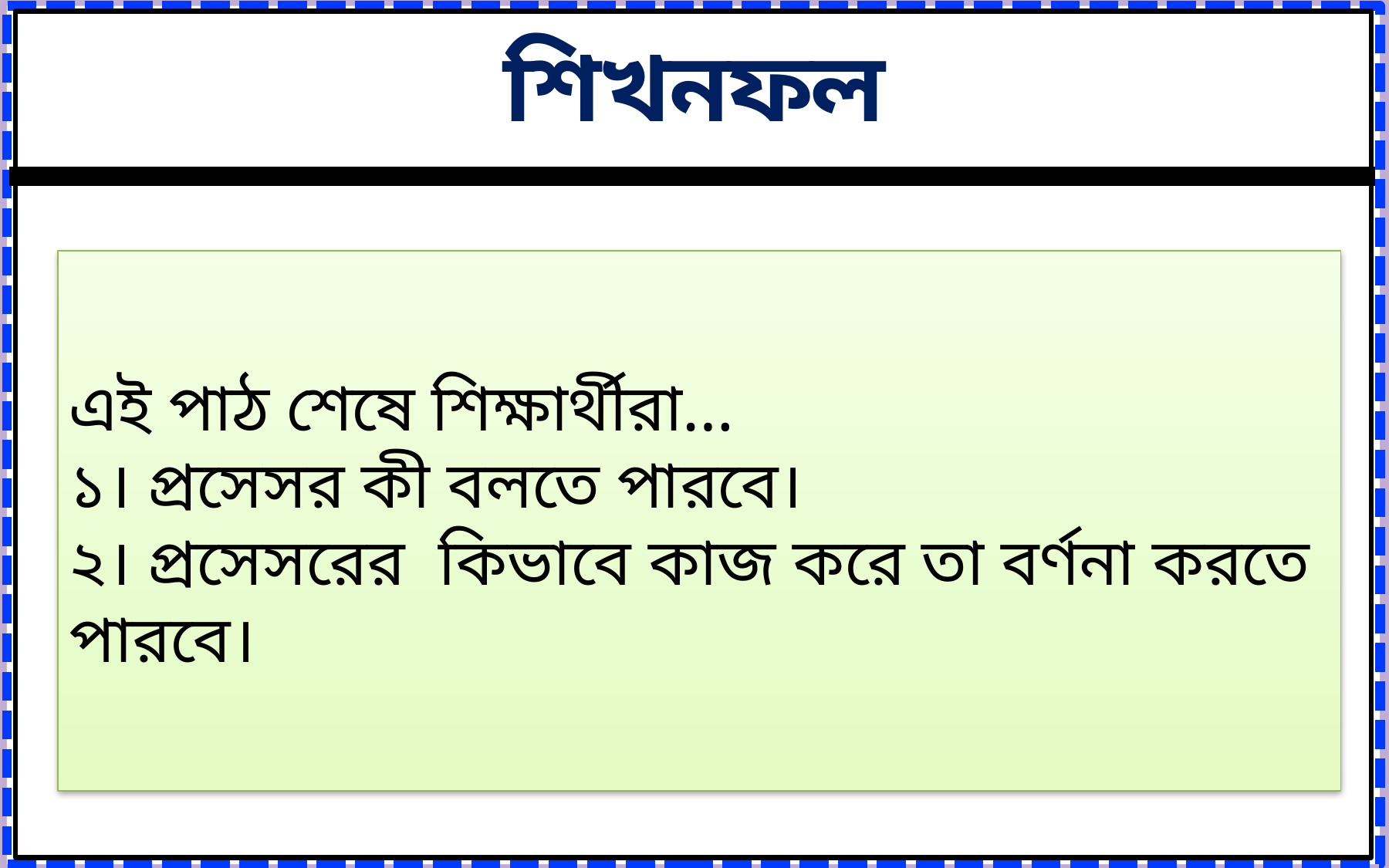

শিখনফল
এই পাঠ শেষে শিক্ষার্থীরা…
১। প্রসেসর কী বলতে পারবে।
২। প্রসেসরের  কিভাবে কাজ করে তা বর্ণনা করতে পারবে।